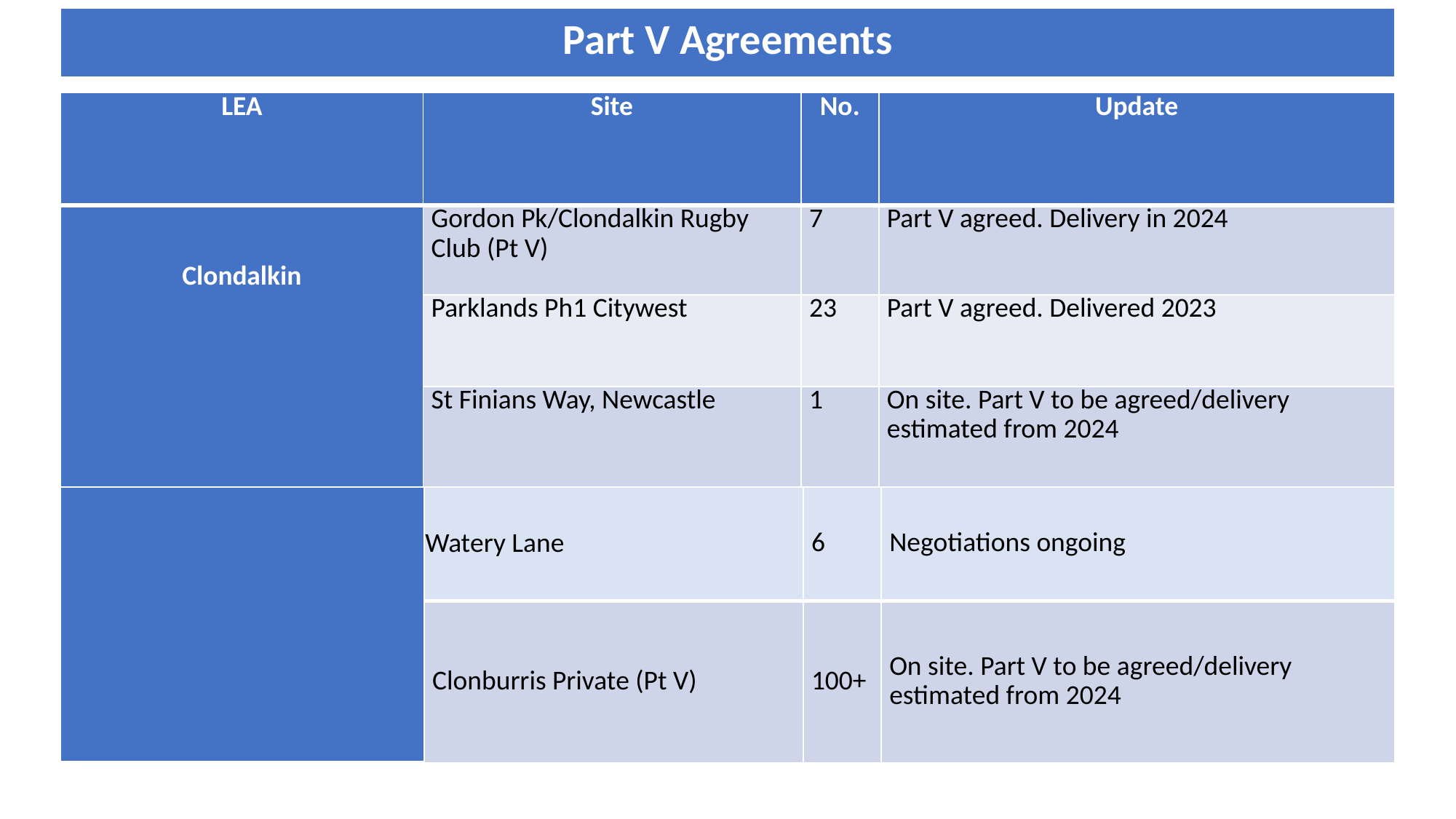

| Part V Agreements |
| --- |
| LEA | Site | No. | Update |
| --- | --- | --- | --- |
| Clondalkin | Gordon Pk/Clondalkin Rugby Club (Pt V) | 7 | Part V agreed. Delivery in 2024 |
|  | Parklands Ph1 Citywest | 23 | Part V agreed. Delivered 2023 |
|  | St Finians Way, Newcastle | 1 | On site. Part V to be agreed/delivery estimated from 2024 |
|  | Watery Lane | 6 | Negotiations ongoing |
| --- | --- | --- | --- |
|  | Clonburris Private (Pt V) | 100+ | On site. Part V to be agreed/delivery estimated from 2024 |